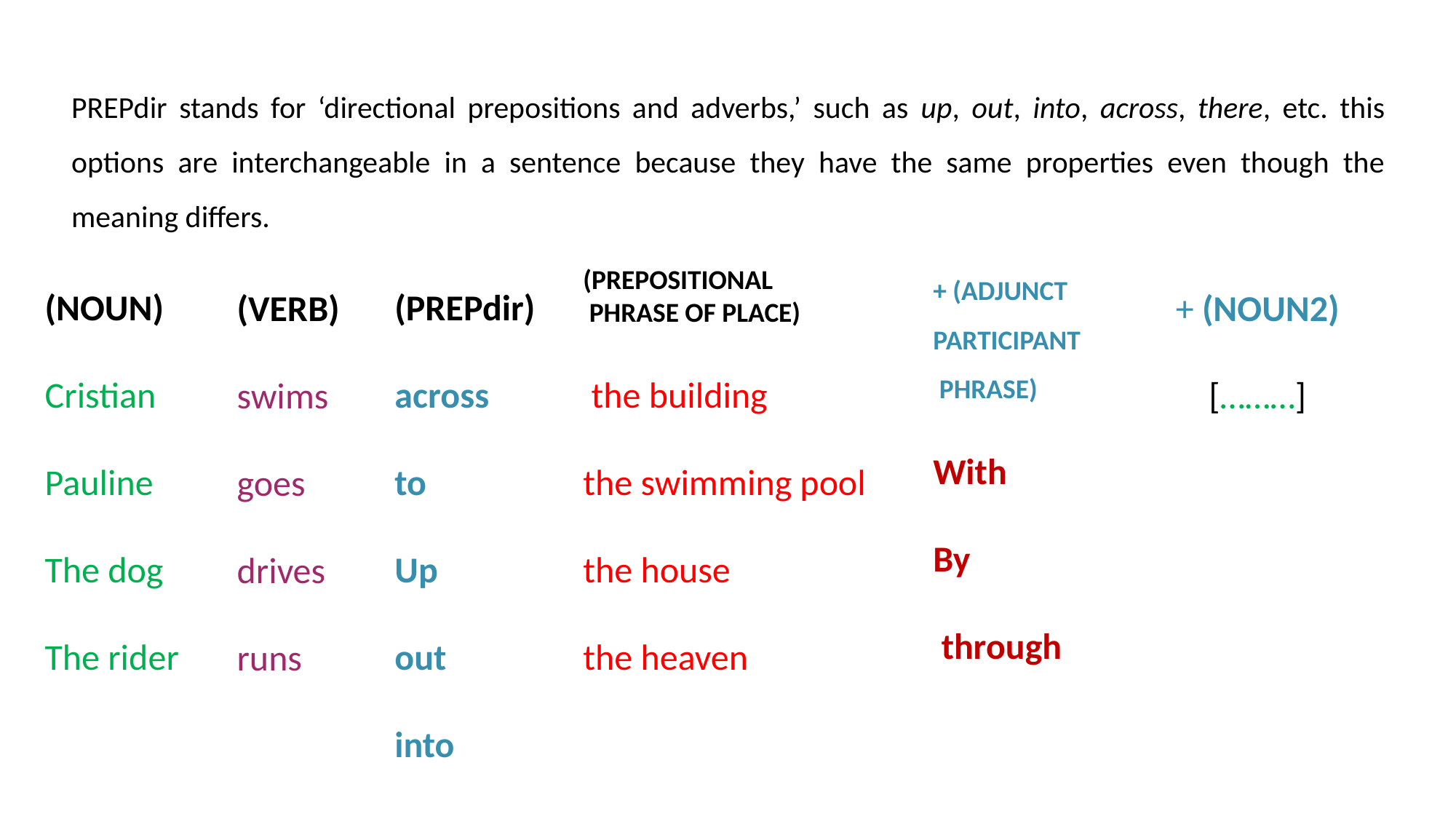

PREPdir stands for ‘directional prepositions and adverbs,’ such as up, out, into, across, there, etc. this options are interchangeable in a sentence because they have the same properties even though the meaning differs.
(NOUN) Cristian
Pauline
The dog
The rider
(PREPdir)
across
to
Up
out
into
(VERB) swims
goes
drives
runs
 + (NOUN2)
 [………]

+ (ADJUNCT
PARTICIPANT
 PHRASE)
With
By
 through
(PREPOSITIONAL
 PHRASE OF PLACE)
 the building
the swimming pool
the house
the heaven